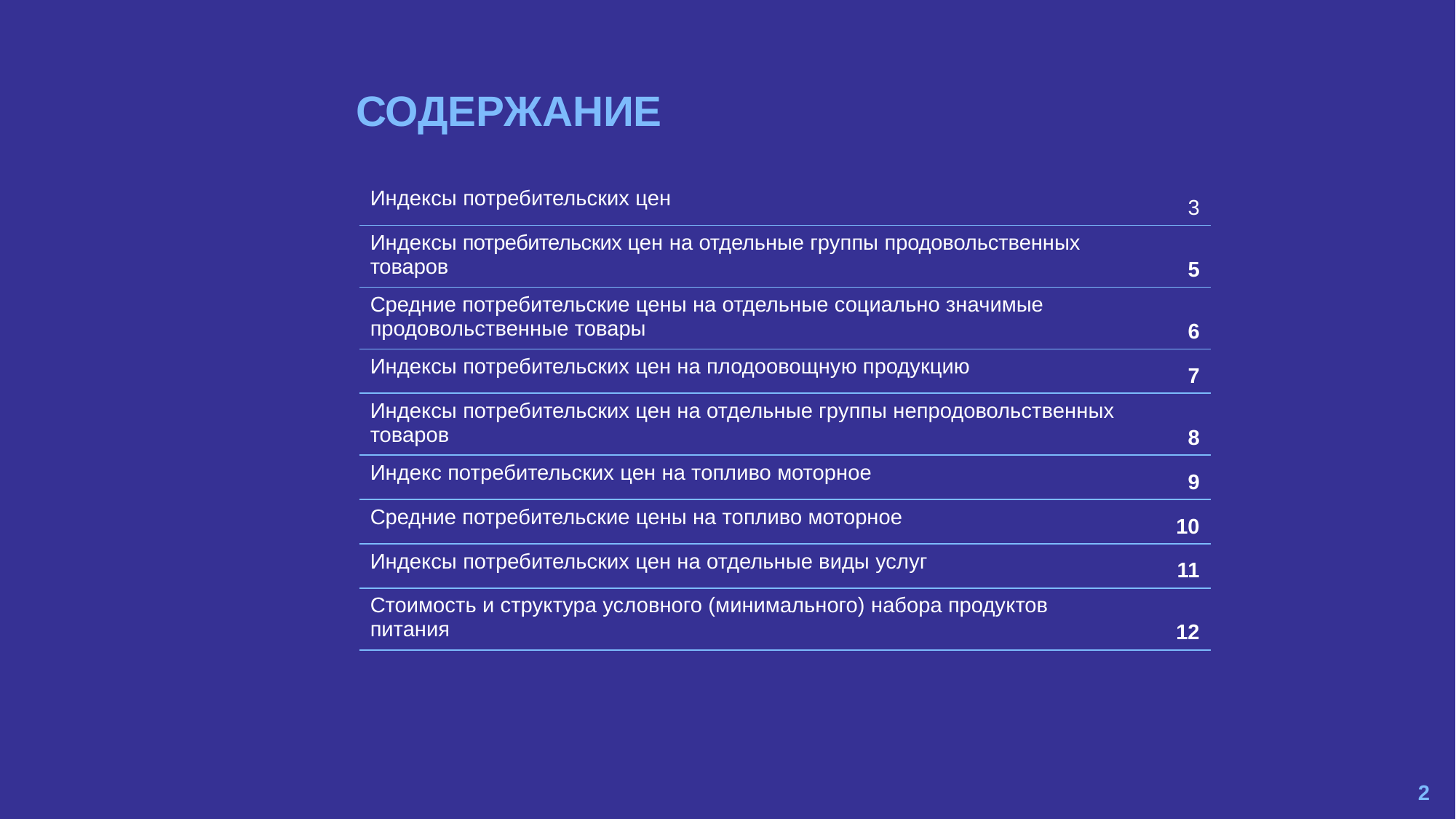

| Индексы потребительских цен | 3 |
| --- | --- |
| Индексы потребительских цен на отдельные группы продовольственных товаров | 5 |
| Средние потребительские цены на отдельные социально значимые продовольственные товары | 6 |
| Индексы потребительских цен на плодоовощную продукцию | 7 |
| Индексы потребительских цен на отдельные группы непродовольственных товаров | 8 |
| Индекс потребительских цен на топливо моторное | 9 |
| Средние потребительские цены на топливо моторное | 10 |
| Индексы потребительских цен на отдельные виды услуг | 11 |
| Стоимость и структура условного (минимального) набора продуктов питания | 12 |